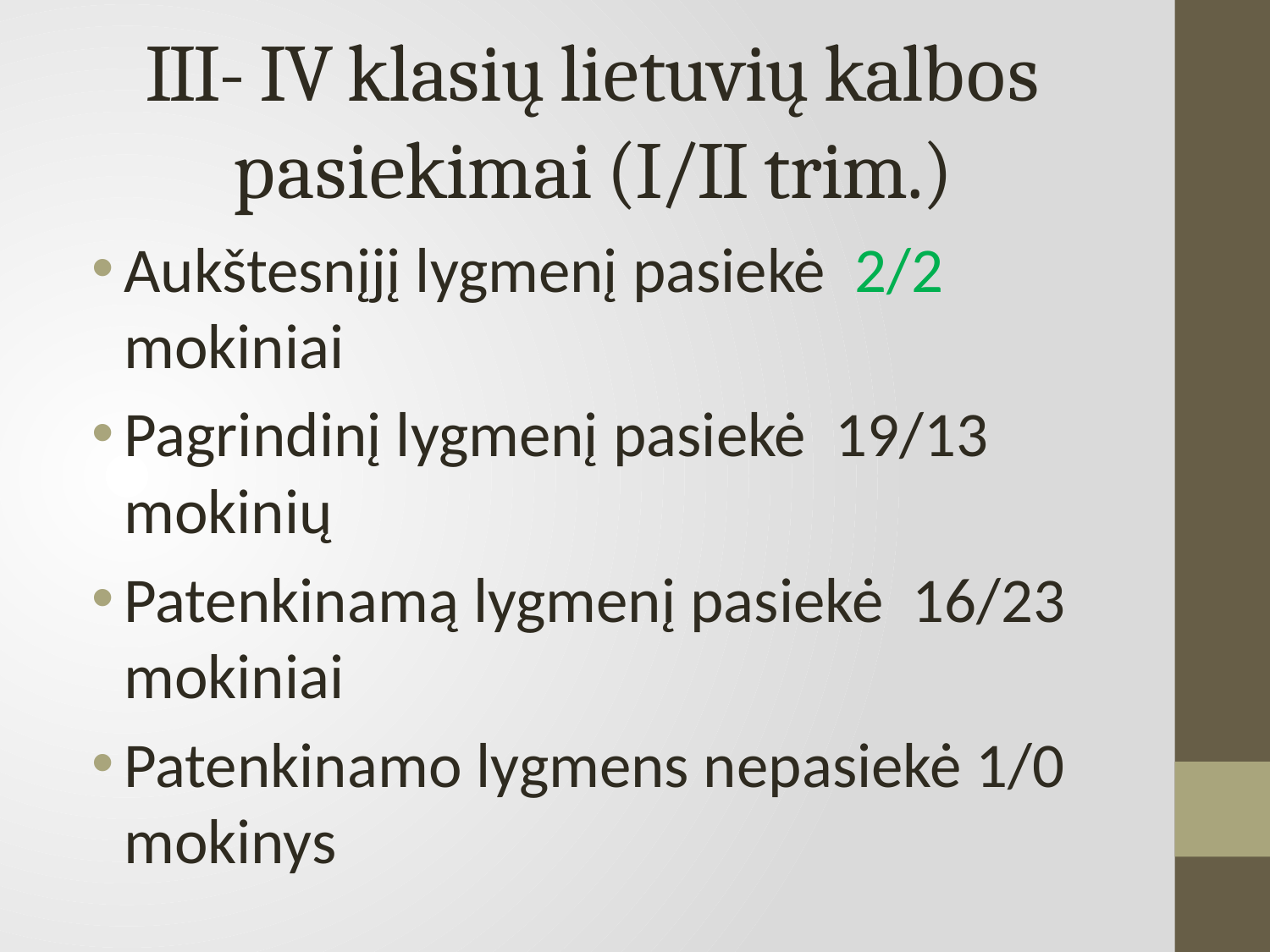

# III- IV klasių lietuvių kalbos pasiekimai (I/II trim.)
Aukštesnįjį lygmenį pasiekė  2/2 mokiniai
Pagrindinį lygmenį pasiekė  19/13 mokinių
Patenkinamą lygmenį pasiekė  16/23 mokiniai
Patenkinamo lygmens nepasiekė 1/0 mokinys